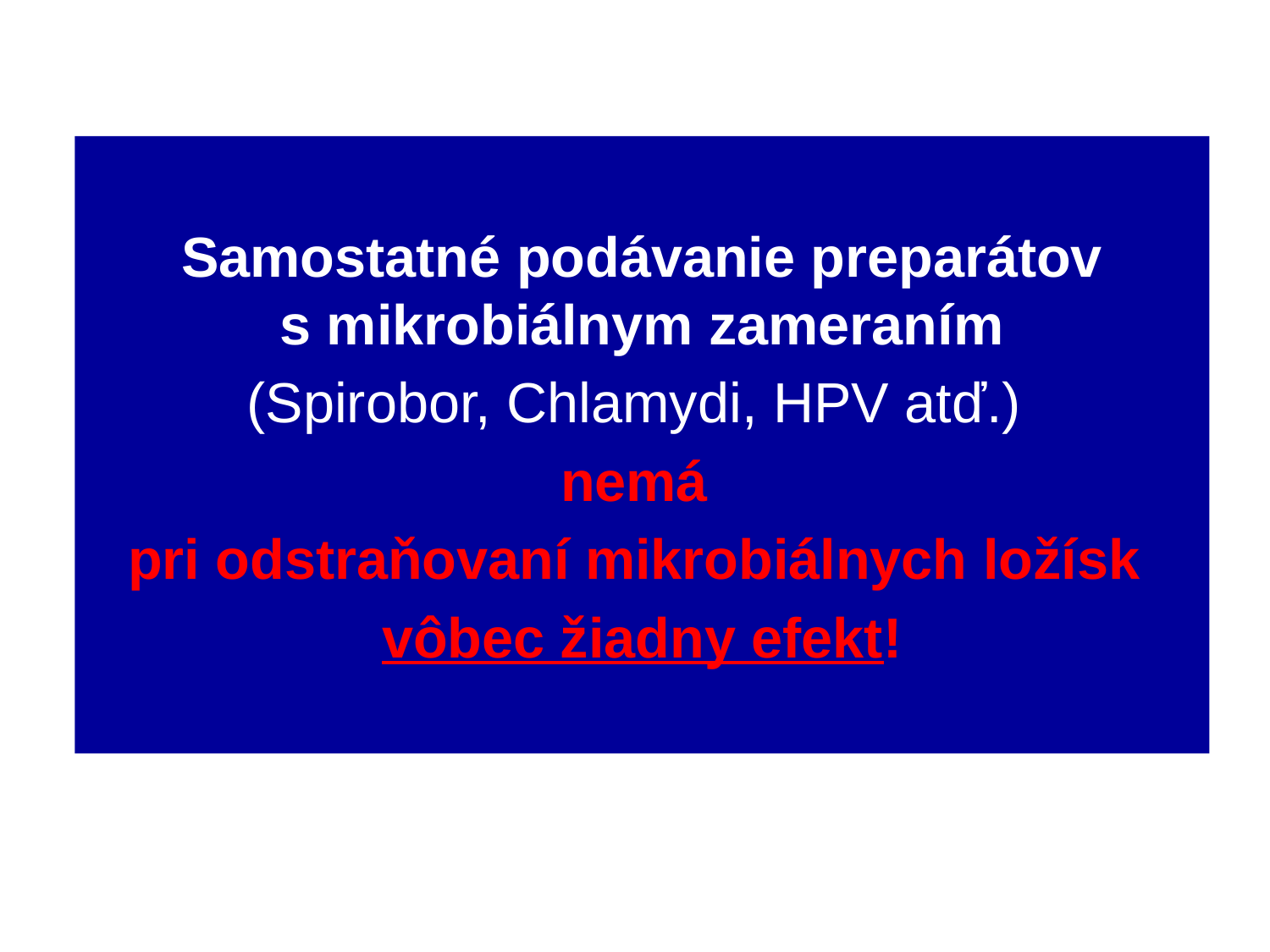

Samostatné podávanie preparátov s mikrobiálnym zameraním
(Spirobor, Chlamydi, HPV atď.)
nemá
pri odstraňovaní mikrobiálnych ložísk
vôbec žiadny efekt!